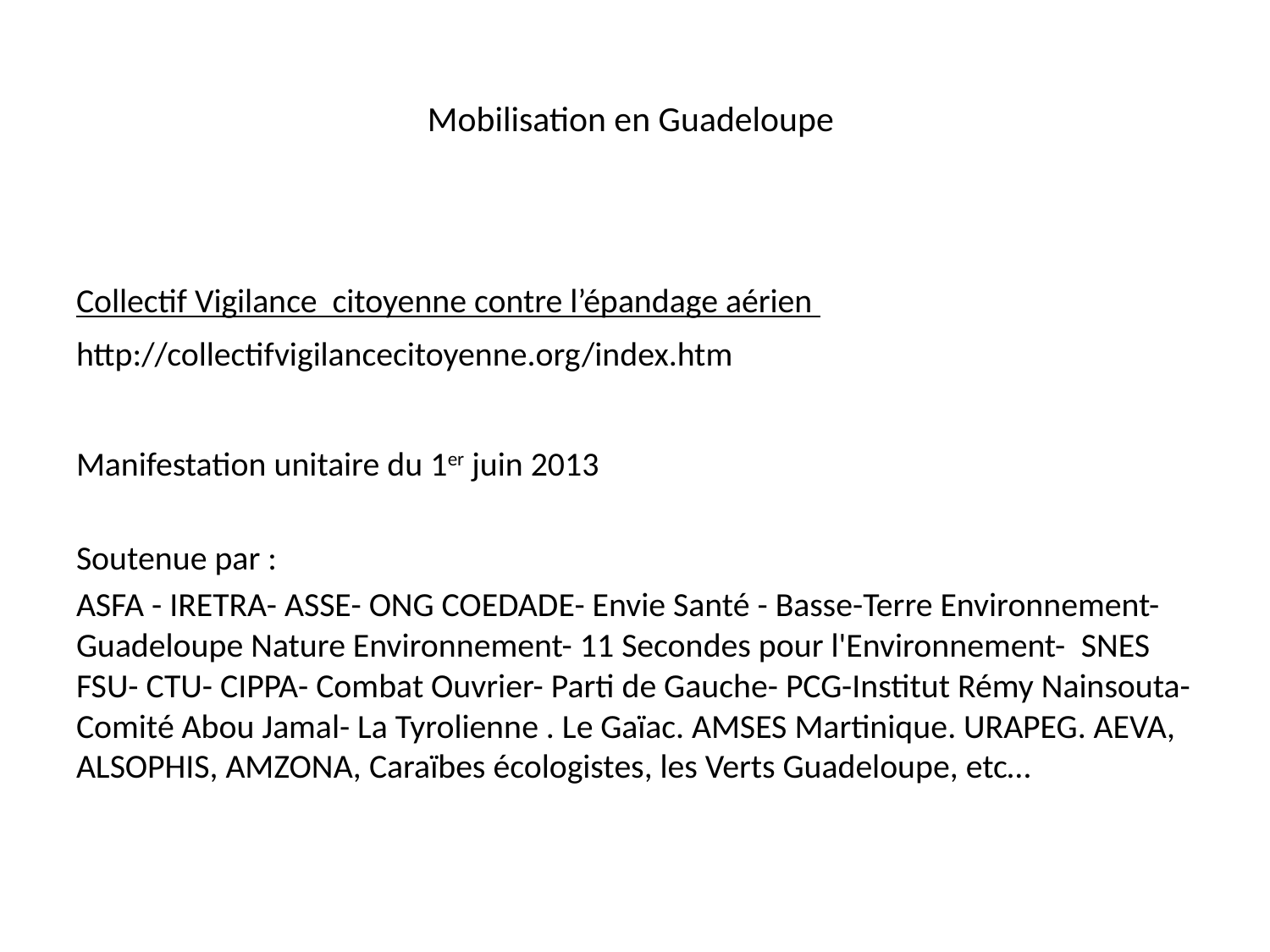

# Mobilisation en Guadeloupe

Collectif Vigilance  citoyenne contre l’épandage aérien
http://collectifvigilancecitoyenne.org/index.htm

Manifestation unitaire du 1er juin 2013

Soutenue par :
ASFA - IRETRA- ASSE- ONG COEDADE- Envie Santé - Basse-Terre Environnement- Guadeloupe Nature Environnement- 11 Secondes pour l'Environnement-  SNES FSU- CTU- CIPPA- Combat Ouvrier- Parti de Gauche- PCG-Institut Rémy Nainsouta- Comité Abou Jamal- La Tyrolienne . Le Gaïac. AMSES Martinique. URAPEG. AEVA, ALSOPHIS, AMZONA, Caraïbes écologistes, les Verts Guadeloupe, etc…